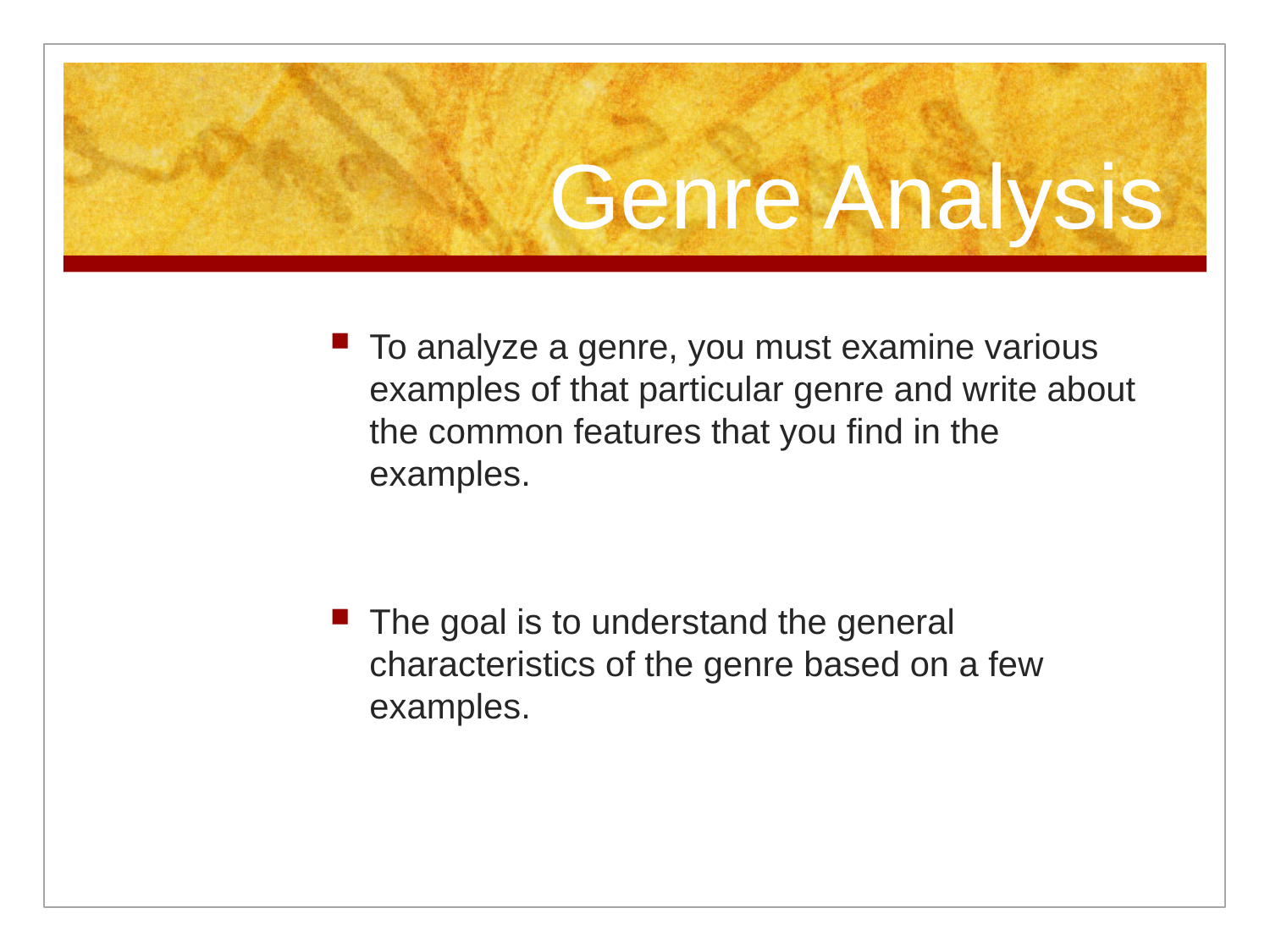

# Genre Analysis
To analyze a genre, you must examine various examples of that particular genre and write about the common features that you find in the examples.

The goal is to understand the general characteristics of the genre based on a few examples.